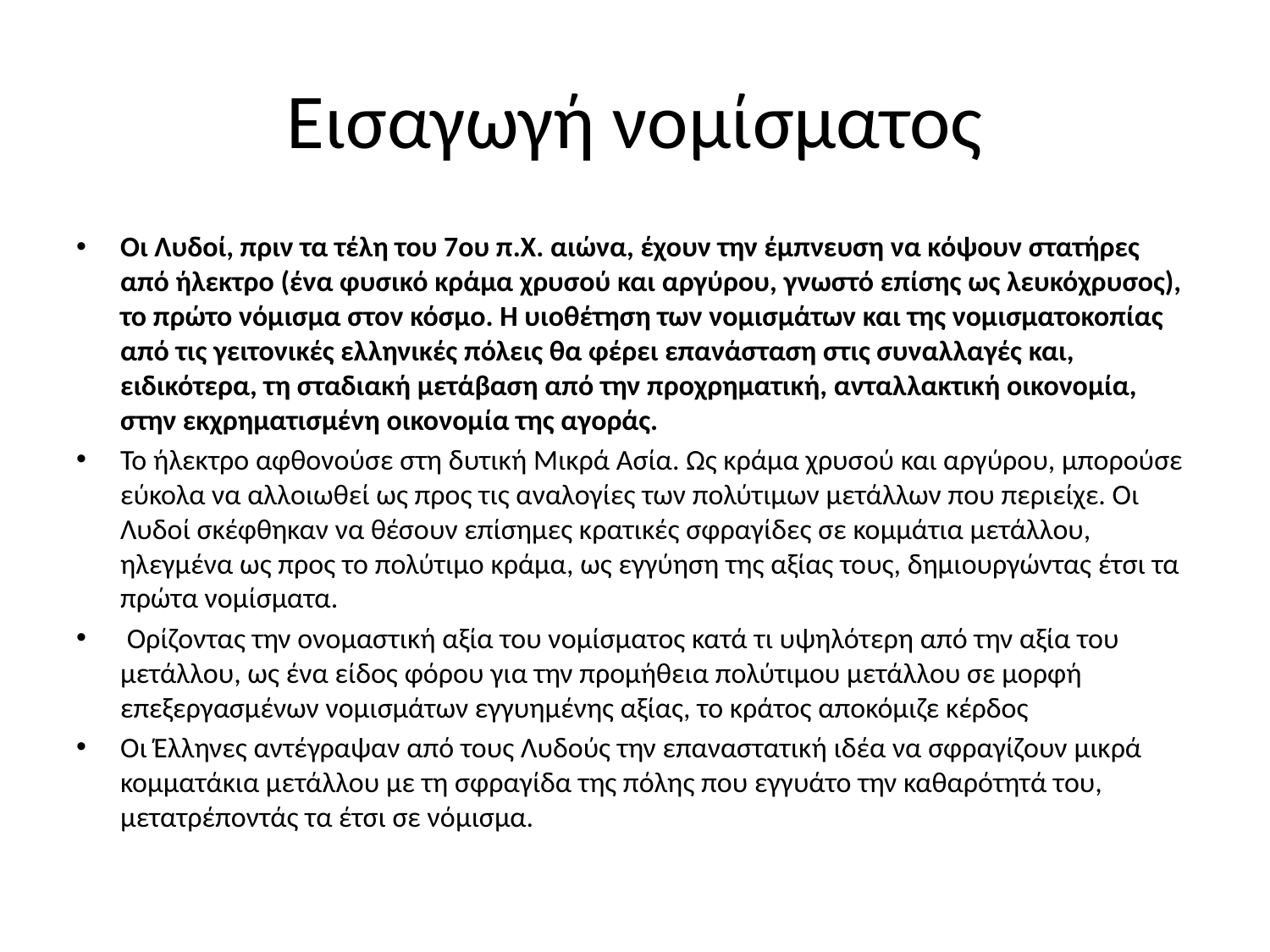

# Εισαγωγή νομίσματος
Οι Λυδοί, πριν τα τέλη του 7ου π.Χ. αιώνα, έχουν την έμπνευση να κόψουν στατήρες από ήλεκτρο (ένα φυσικό κράμα χρυσού και αργύρου, γνωστό επίσης ως λευκόχρυσος), το πρώτο νόμισμα στον κόσμο. Η υιοθέτηση των νομισμάτων και της νομισματοκοπίας από τις γειτονικές ελληνικές πόλεις θα φέρει επανάσταση στις συναλλαγές και, ειδικότερα, τη σταδιακή μετάβαση από την προχρηματική, ανταλλακτική οικονομία, στην εκχρηματισμένη οικονομία της αγοράς.
Το ήλεκτρο αφθονούσε στη δυτική Μικρά Ασία. Ως κράμα χρυσού και αργύρου, μπορούσε εύκολα να αλλοιωθεί ως προς τις αναλογίες των πολύτιμων μετάλλων που περιείχε. Οι Λυδοί σκέφθηκαν να θέσουν επίσημες κρατικές σφραγίδες σε κομμάτια μετάλλου, ηλεγμένα ως προς το πολύτιμο κράμα, ως εγγύηση της αξίας τους, δημιουργώντας έτσι τα πρώτα νομίσματα.
 Ορίζοντας την ονομαστική αξία του νομίσματος κατά τι υψηλότερη από την αξία του μετάλλου, ως ένα είδος φόρου για την προμήθεια πολύτιμου μετάλλου σε μορφή επεξεργασμένων νομισμάτων εγγυημένης αξίας, το κράτος αποκόμιζε κέρδος
Οι Έλληνες αντέγραψαν από τους Λυδούς την επαναστατική ιδέα να σφραγίζουν μικρά κομματάκια μετάλλου με τη σφραγίδα της πόλης που εγγυάτο την καθαρότητά του, μετατρέποντάς τα έτσι σε νόμισμα.